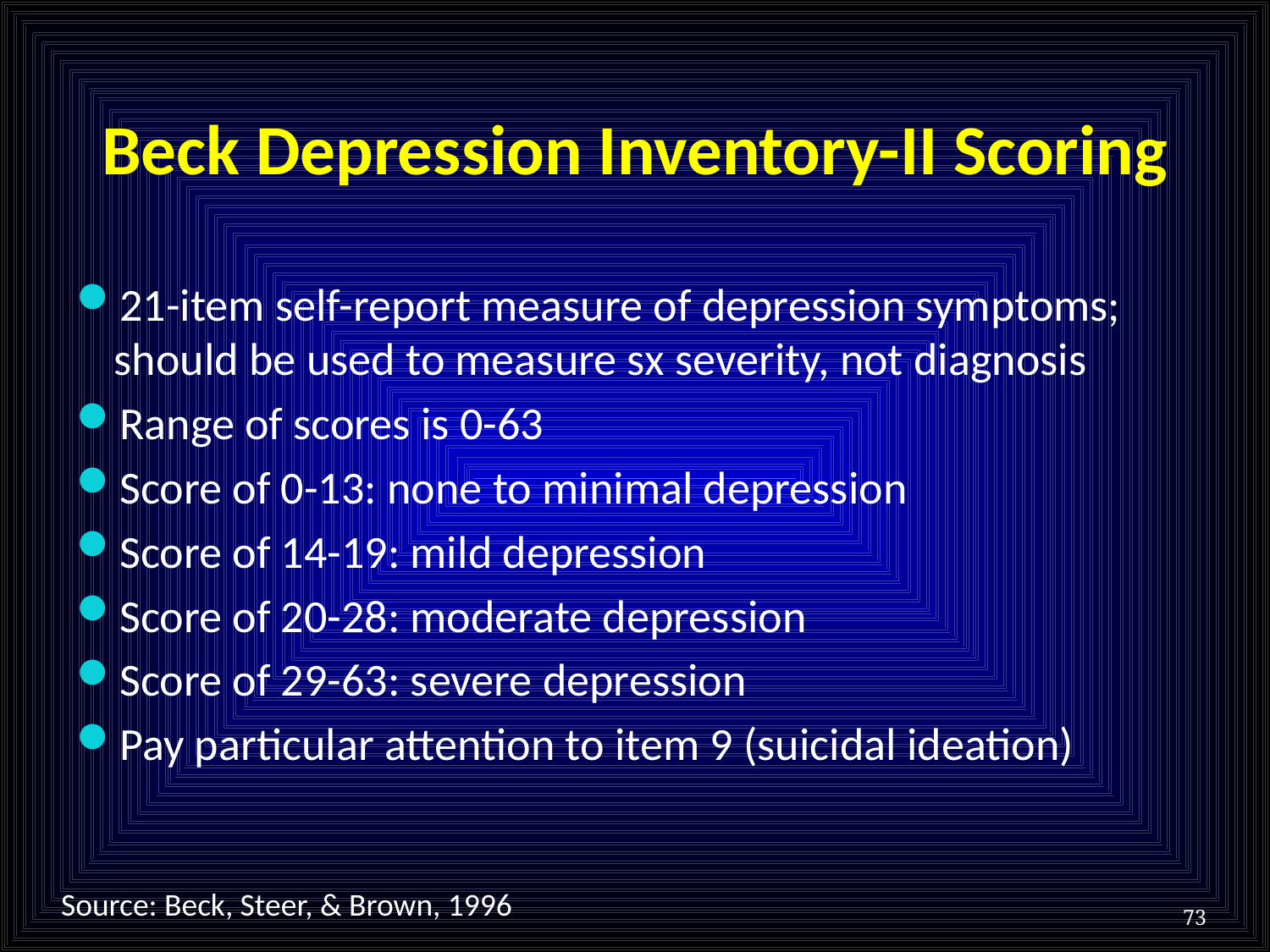

# Beck Depression Inventory-II Scoring
21-item self-report measure of depression symptoms; should be used to measure sx severity, not diagnosis
Range of scores is 0-63
Score of 0-13: none to minimal depression
Score of 14-19: mild depression
Score of 20-28: moderate depression
Score of 29-63: severe depression
Pay particular attention to item 9 (suicidal ideation)
Source: Beck, Steer, & Brown, 1996
73